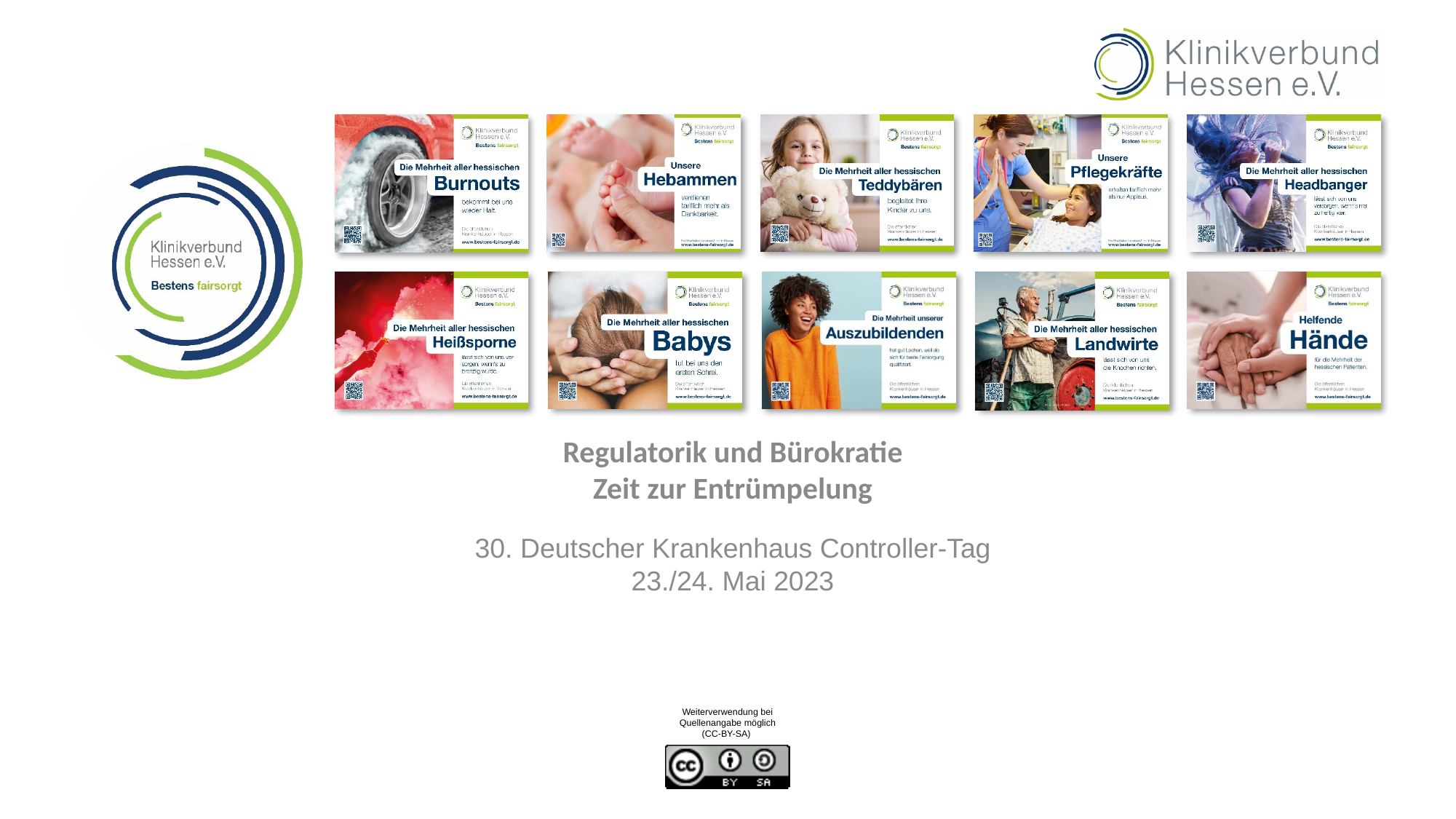

# Regulatorik und Bürokratie Zeit zur Entrümpelung
30. Deutscher Krankenhaus Controller-Tag
23./24. Mai 2023